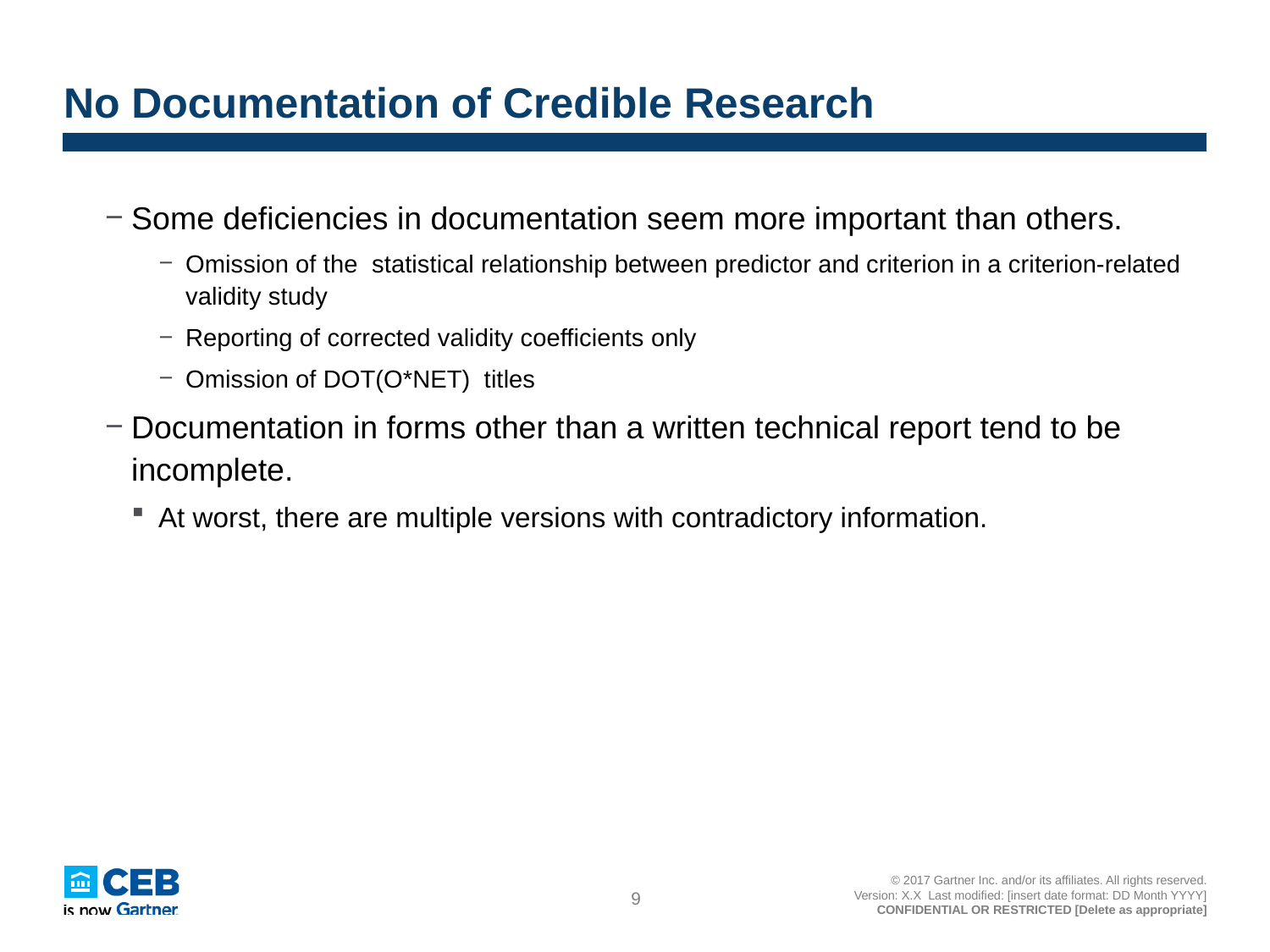

# No Documentation of Credible Research
Some deficiencies in documentation seem more important than others.
Omission of the  statistical relationship between predictor and criterion in a criterion-related validity study
Reporting of corrected validity coefficients only
Omission of DOT(O*NET)  titles
Documentation in forms other than a written technical report tend to be incomplete.
At worst, there are multiple versions with contradictory information.